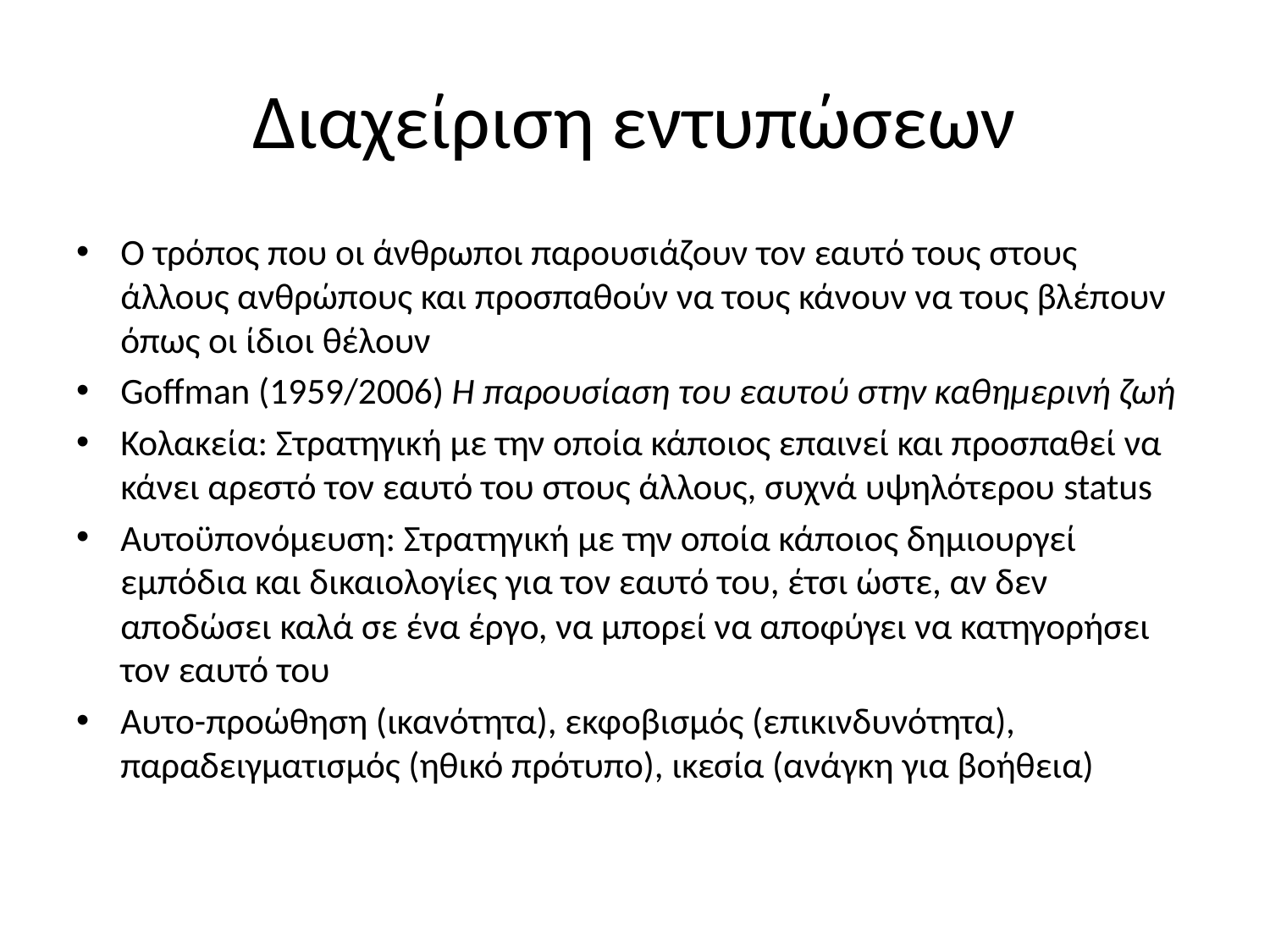

# Διαχείριση εντυπώσεων
Ο τρόπος που οι άνθρωποι παρουσιάζουν τον εαυτό τους στους άλλους ανθρώπους και προσπαθούν να τους κάνουν να τους βλέπουν όπως οι ίδιοι θέλουν
Goffman (1959/2006) Η παρουσίαση του εαυτού στην καθημερινή ζωή
Κολακεία: Στρατηγική με την οποία κάποιος επαινεί και προσπαθεί να κάνει αρεστό τον εαυτό του στους άλλους, συχνά υψηλότερου status
Αυτοϋπονόμευση: Στρατηγική με την οποία κάποιος δημιουργεί εμπόδια και δικαιολογίες για τον εαυτό του, έτσι ώστε, αν δεν αποδώσει καλά σε ένα έργο, να μπορεί να αποφύγει να κατηγορήσει τον εαυτό του
Αυτο-προώθηση (ικανότητα), εκφοβισμός (επικινδυνότητα), παραδειγματισμός (ηθικό πρότυπο), ικεσία (ανάγκη για βοήθεια)